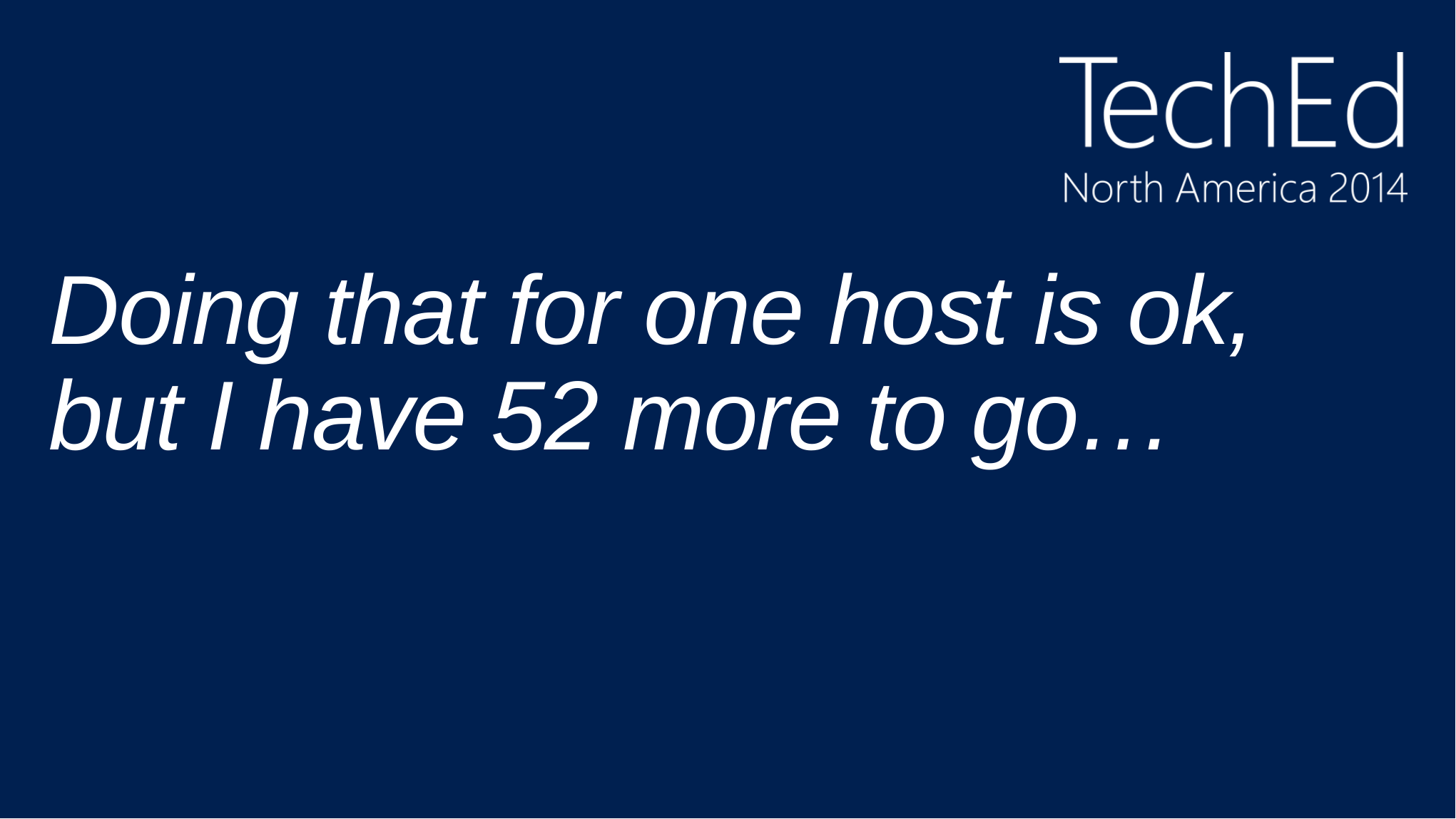

# Doing that for one host is ok, but I have 52 more to go…